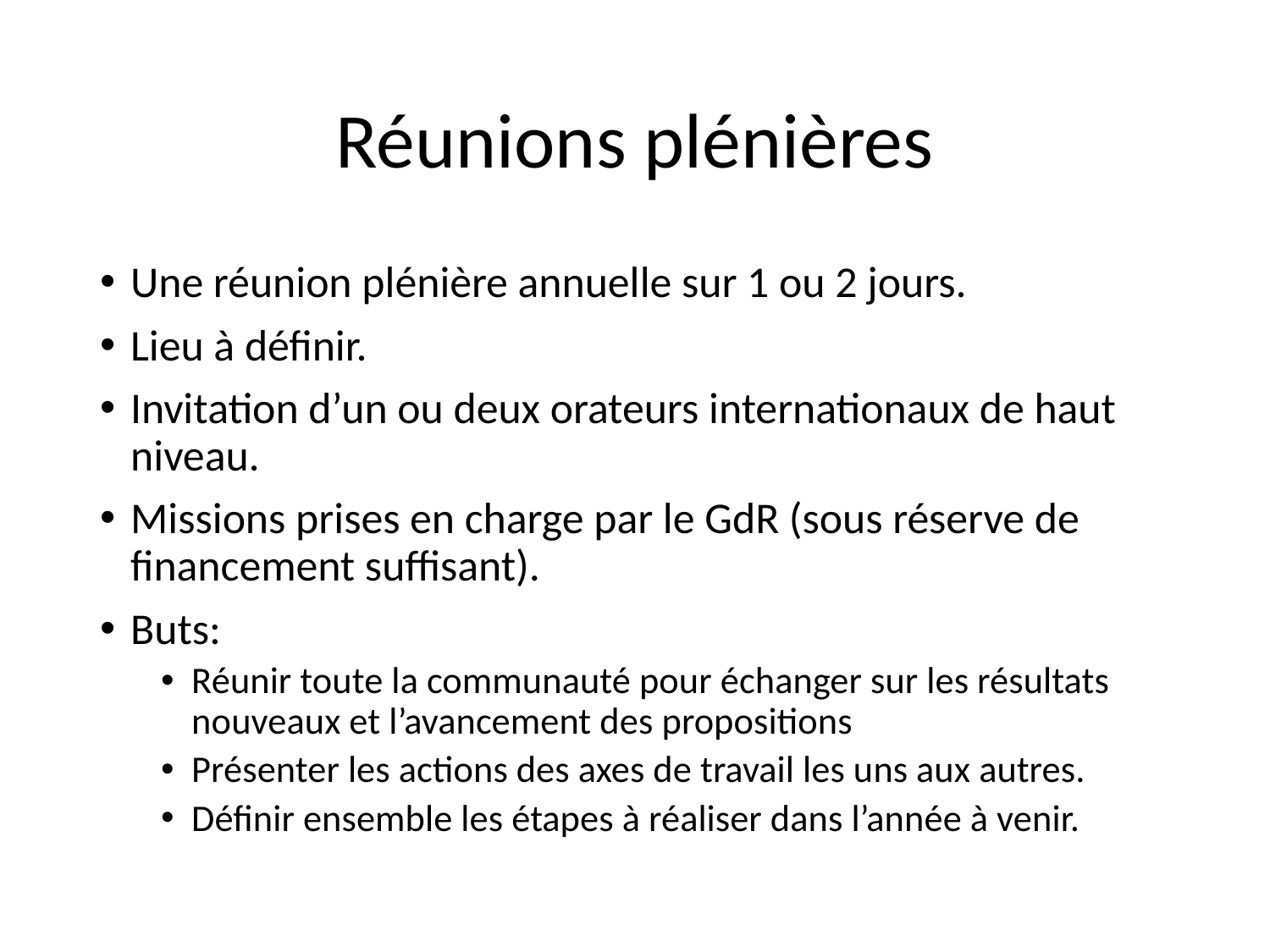

# Réunions plénières
Une réunion plénière annuelle sur 1 ou 2 jours.
Lieu à définir.
Invitation d’un ou deux orateurs internationaux de haut niveau.
Missions prises en charge par le GdR (sous réserve de financement suffisant).
Buts:
Réunir toute la communauté pour échanger sur les résultats nouveaux et l’avancement des propositions
Présenter les actions des axes de travail les uns aux autres.
Définir ensemble les étapes à réaliser dans l’année à venir.